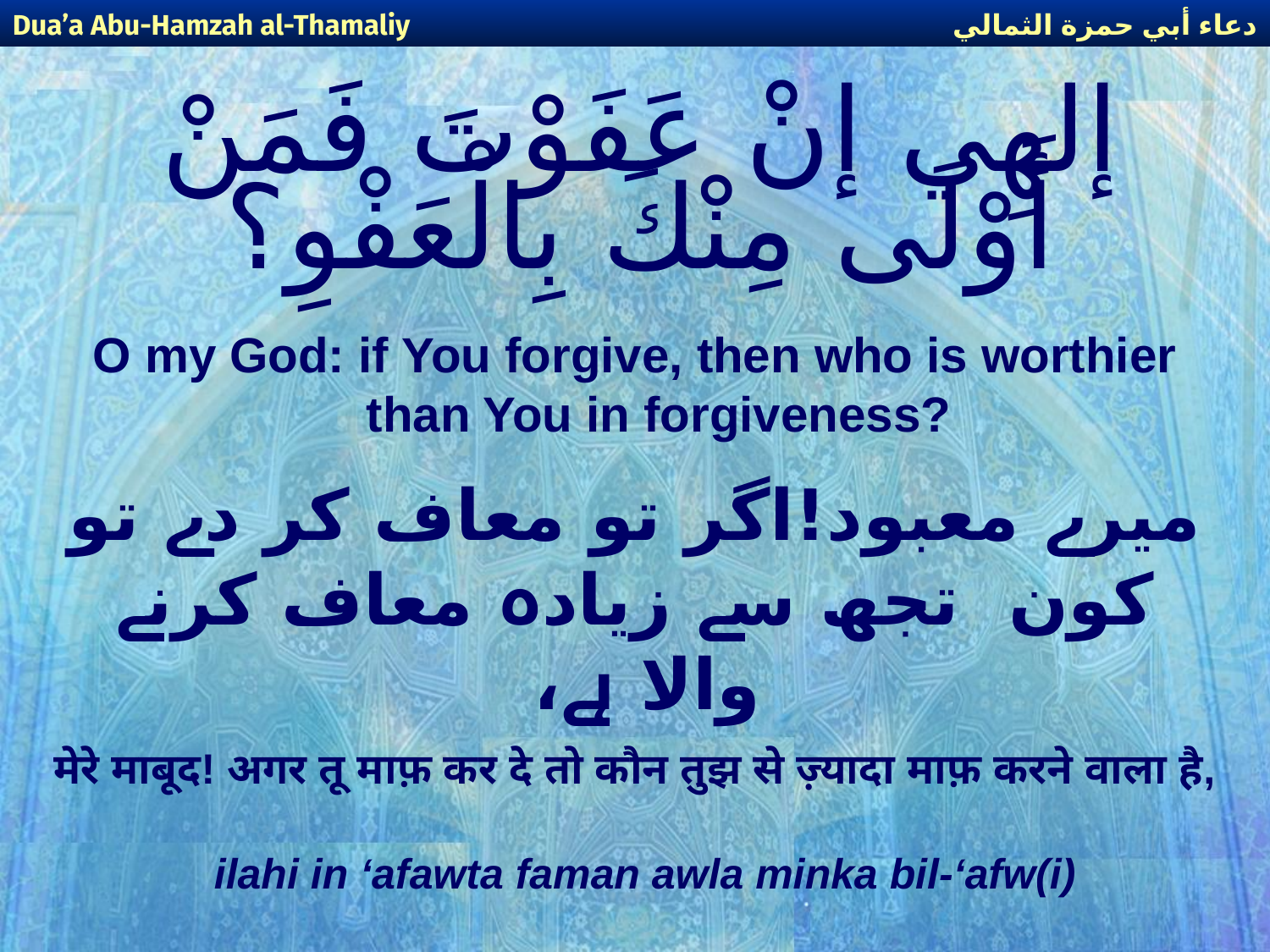

دعاء أبي حمزة الثمالي
Dua’a Abu-Hamzah al-Thamaliy
# إلهِي إنْ عَفَوْتَ فَمَنْ أَوْلَى مِنْكَ بِالْعَفْوِ؟
O my God: if You forgive, then who is worthier than You in forgiveness?
میرے معبود!اگر تو معاف کر دے تو کون  تجھ سے زیادہ معاف کرنے والا ہے،
मेरे माबूद! अगर तू माफ़ कर दे तो कौन तुझ से ज़्यादा माफ़ करने वाला है,
ilahi in ‘afawta faman awla minka bil-‘afw(i)